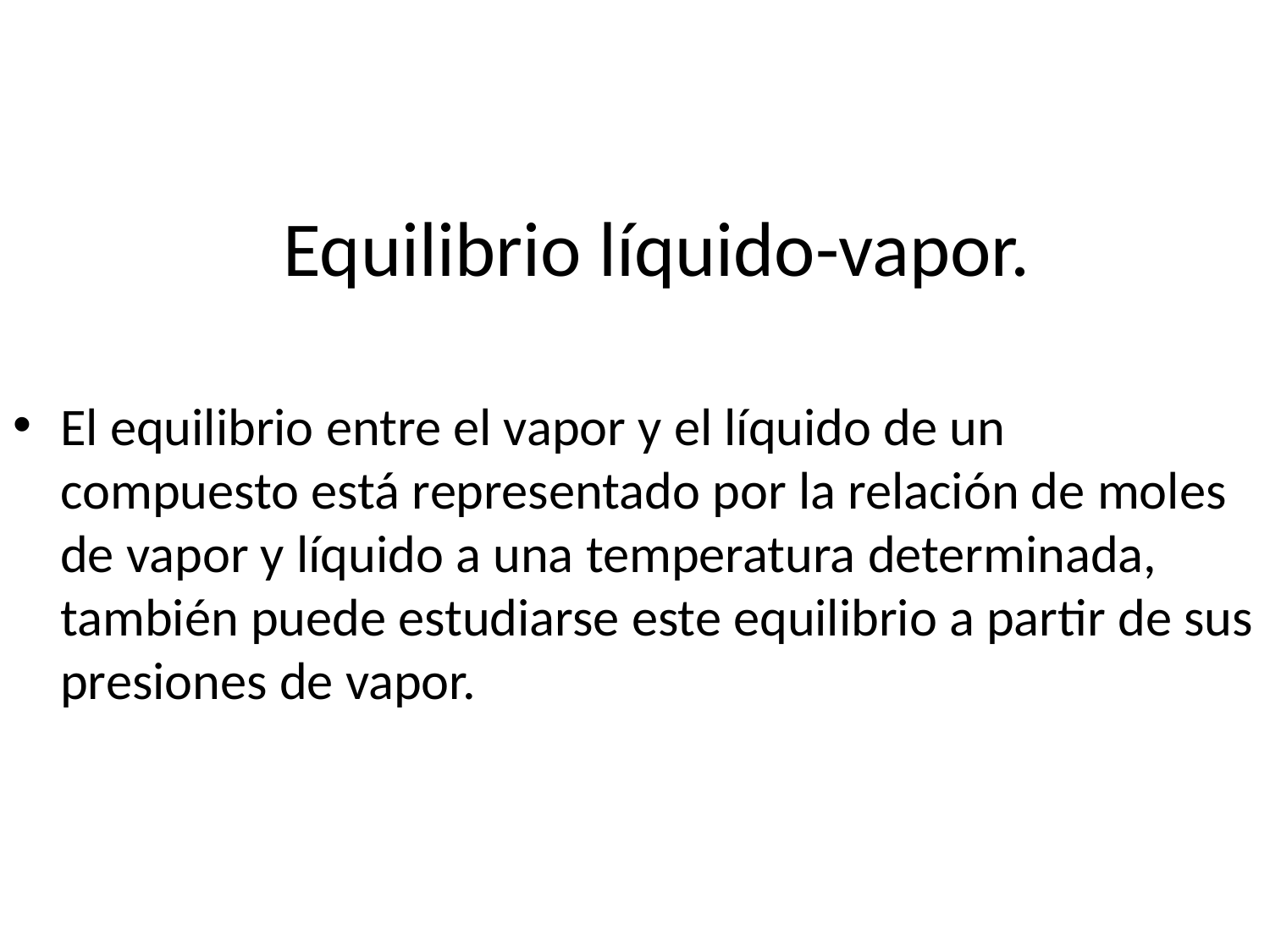

# Equilibrio líquido-vapor.
El equilibrio entre el vapor y el líquido de un compuesto está representado por la relación de moles de vapor y líquido a una temperatura determinada, también puede estudiarse este equilibrio a partir de sus presiones de vapor.